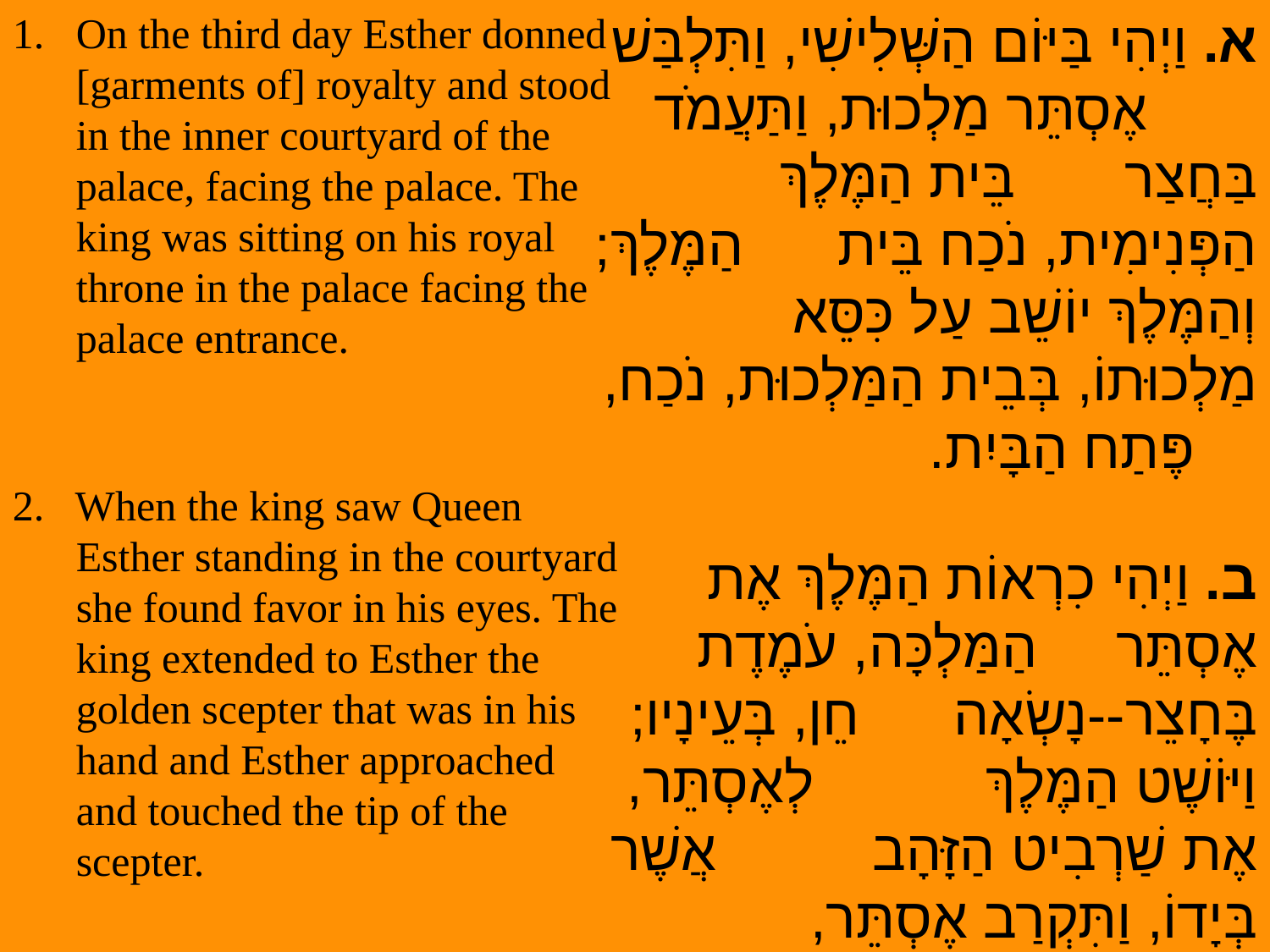

On the third day Esther donned [garments of] royalty and stood in the inner courtyard of the palace, facing the palace. The king was sitting on his royal throne in the palace facing the palace entrance.

2.   When the king saw Queen Esther standing in the courtyard she found favor in his eyes. The king extended to Esther the golden scepter that was in his hand and Esther approached and touched the tip of the scepter.
א. וַיְהִי בַּיּוֹם הַשְּׁלִישִׁי, וַתִּלְבַּשׁ         אֶסְתֵּר מַלְכוּת, וַתַּעֲמֹד בַּחֲצַר       בֵּית הַמֶּלֶךְ הַפְּנִימִית, נֹכַח בֵּית      הַמֶּלֶךְ; וְהַמֶּלֶךְ יוֹשֵׁב עַל כִּסֵּא       מַלְכוּתוֹ, בְּבֵית הַמַּלְכוּת, נֹכַח,      פֶּתַח הַבָּיִת.

ב. וַיְהִי כִרְאוֹת הַמֶּלֶךְ אֶת אֶסְתֵּר     הַמַּלְכָּה, עֹמֶדֶת בֶּחָצֵר--נָשְׂאָה      חֵן, בְּעֵינָיו; וַיּוֹשֶׁט הַמֶּלֶךְ           לְאֶסְתֵּר, אֶת שַׁרְבִיט הַזָּהָב          אֲשֶׁר בְּיָדוֹ, וַתִּקְרַב אֶסְתֵּר,          וַתִּגַּע בְּרֹאשׁ הַשַּׁרְבִיט.